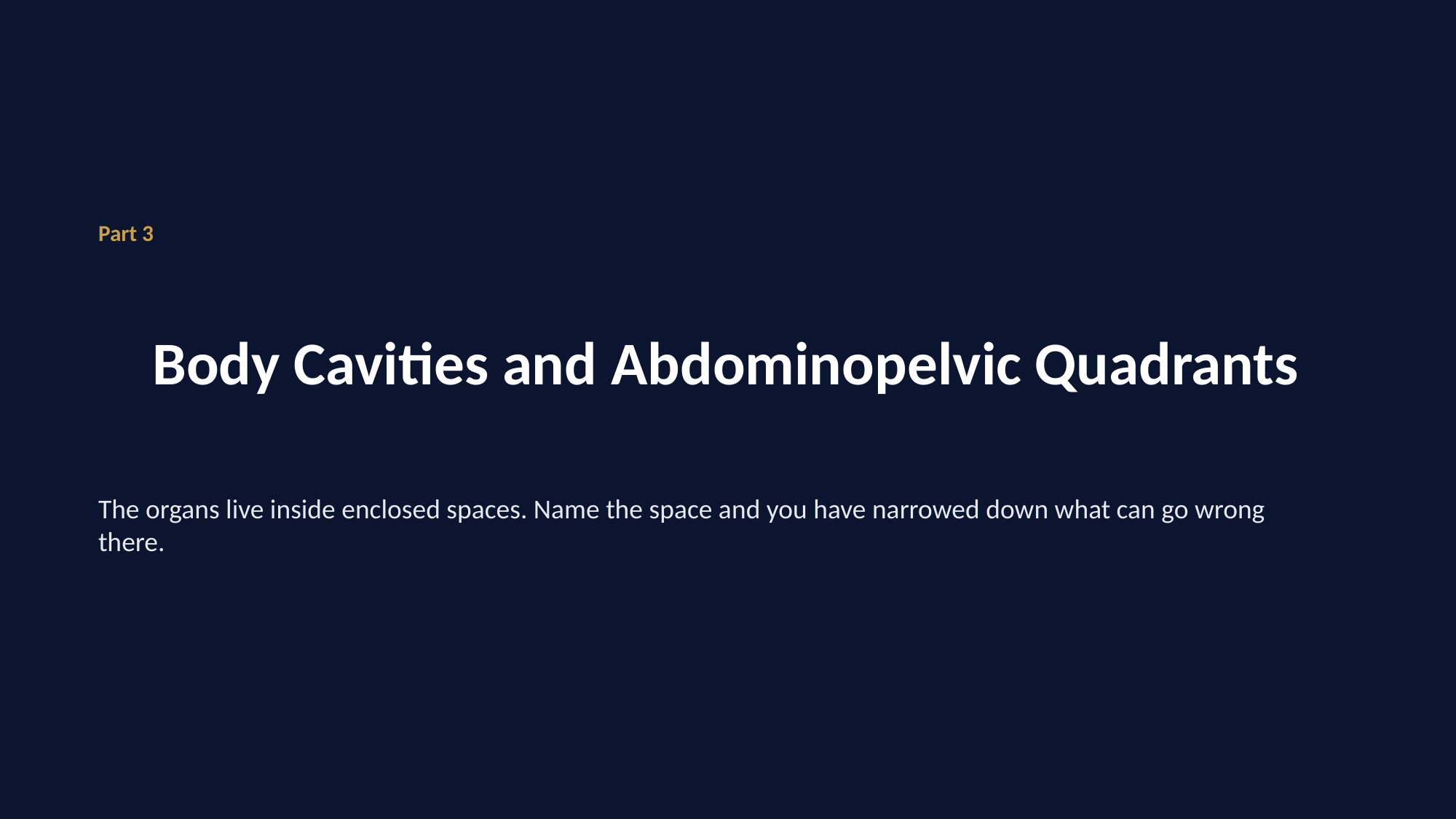

Part 3
# Body Cavities and Abdominopelvic Quadrants
The organs live inside enclosed spaces. Name the space and you have narrowed down what can go wrong there.